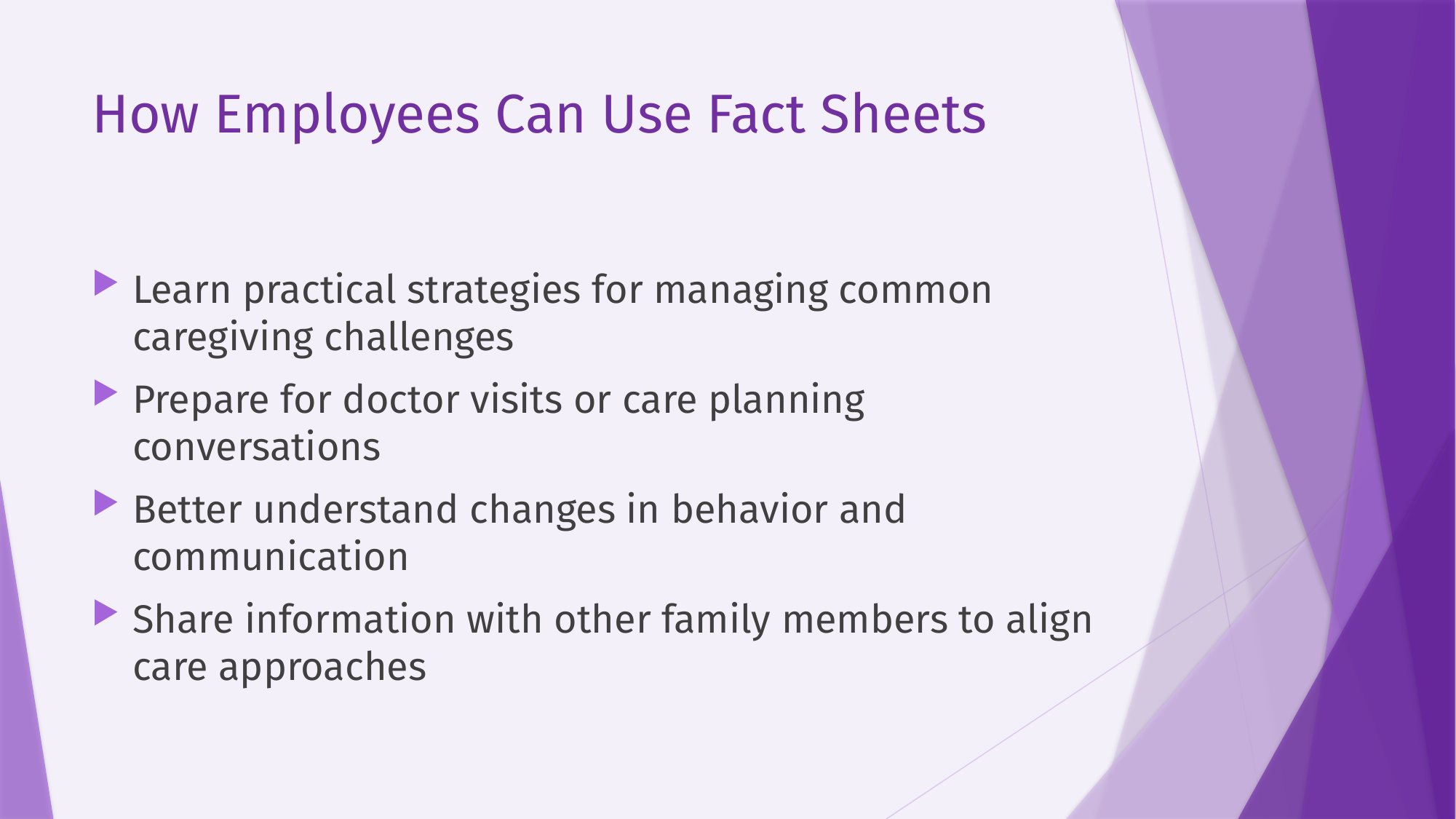

# How Employees Can Use Fact Sheets
Learn practical strategies for managing common caregiving challenges
Prepare for doctor visits or care planning conversations
Better understand changes in behavior and communication
Share information with other family members to align care approaches